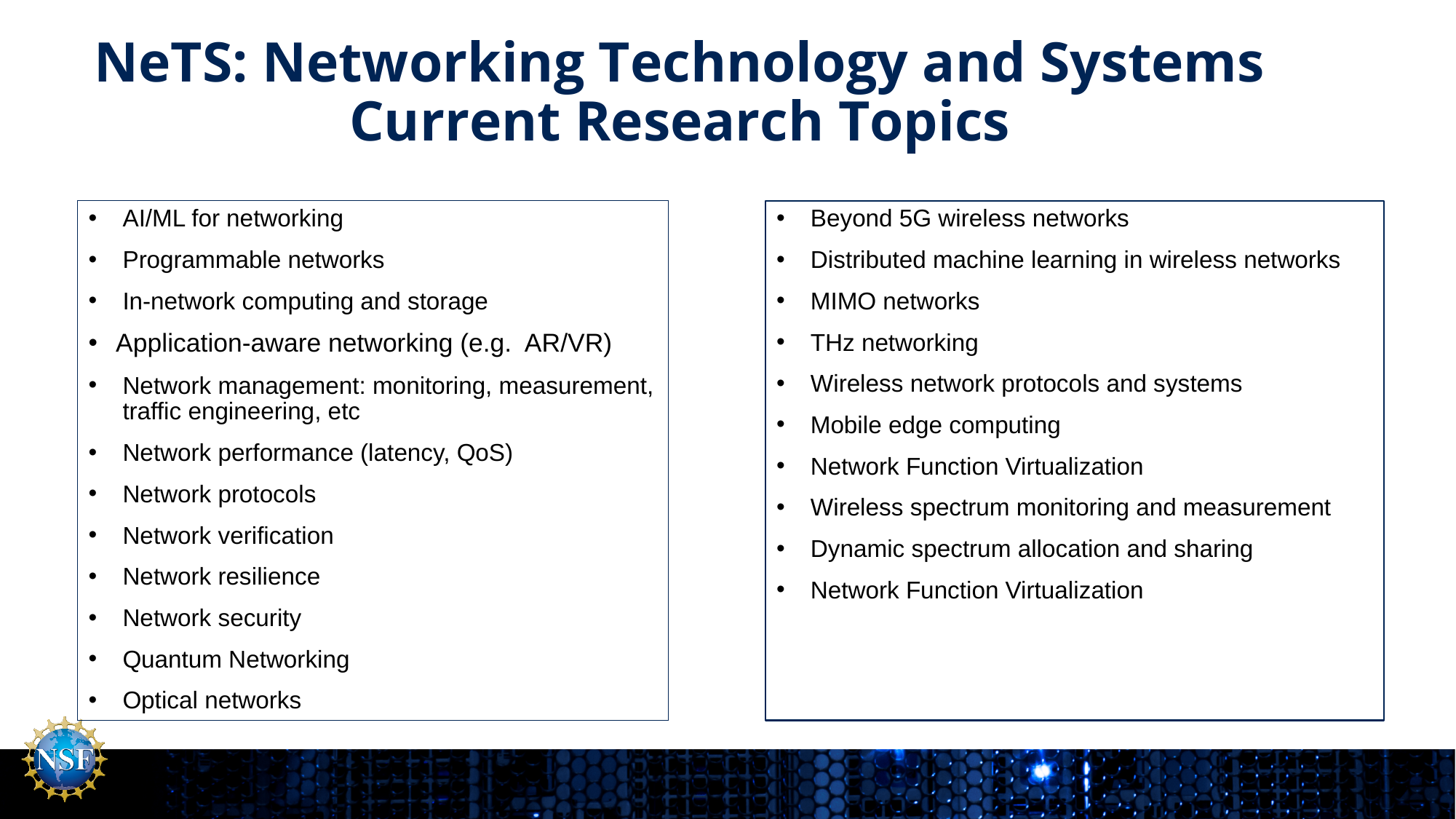

# NeTS: Networking Technology and Systems Current Research Topics
AI/ML for networking
Programmable networks
In-network computing and storage
Application-aware networking (e.g.  AR/VR)
Network management: monitoring, measurement, traffic engineering, etc
Network performance (latency, QoS)
Network protocols
Network verification
Network resilience
Network security
Quantum Networking
Optical networks

Beyond 5G wireless networks
Distributed machine learning in wireless networks
MIMO networks
THz networking
Wireless network protocols and systems
Mobile edge computing
Network Function Virtualization
Wireless spectrum monitoring and measurement
Dynamic spectrum allocation and sharing
Network Function Virtualization